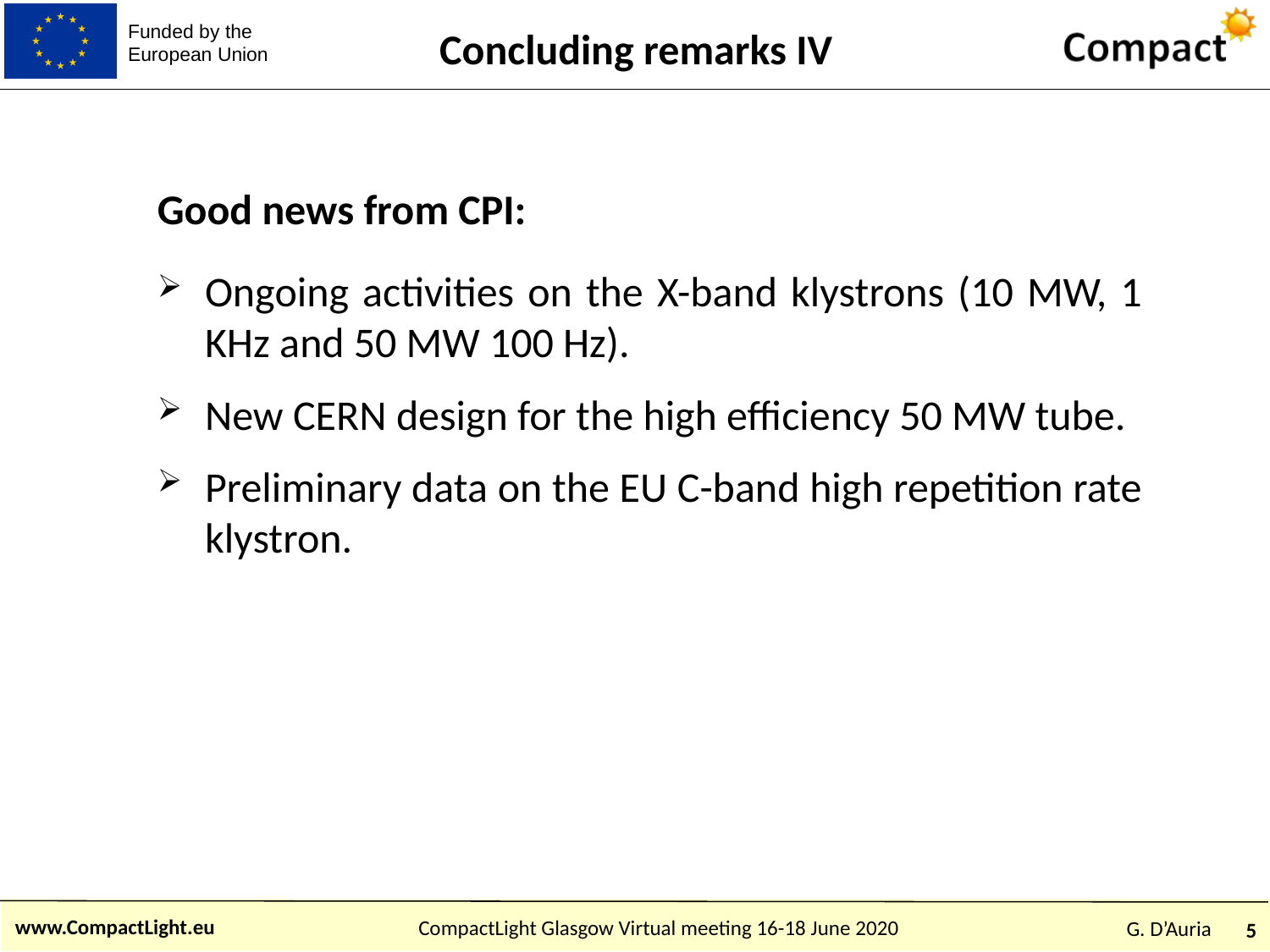

Concluding remarks IV
Good news from CPI:
Ongoing activities on the X-band klystrons (10 MW, 1 KHz and 50 MW 100 Hz).
New CERN design for the high efficiency 50 MW tube.
Preliminary data on the EU C-band high repetition rate klystron.